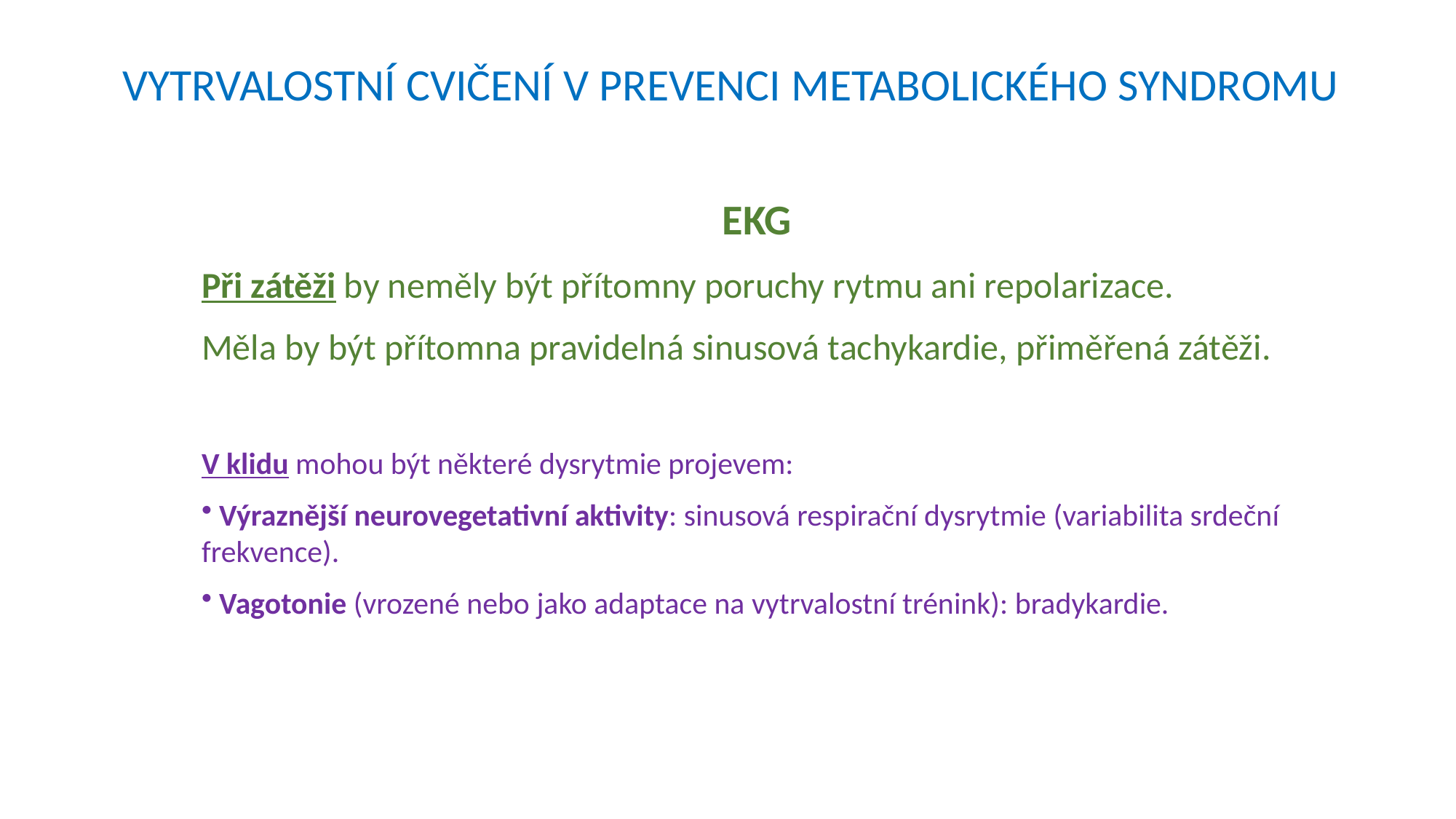

Vytrvalostní cvičení v prevenci metabolického syndromu
EKG
Při zátěži by neměly být přítomny poruchy rytmu ani repolarizace.
Měla by být přítomna pravidelná sinusová tachykardie, přiměřená zátěži.

V klidu mohou být některé dysrytmie projevem:
 Výraznější neurovegetativní aktivity: sinusová respirační dysrytmie (variabilita srdeční frekvence).
 Vagotonie (vrozené nebo jako adaptace na vytrvalostní trénink): bradykardie.